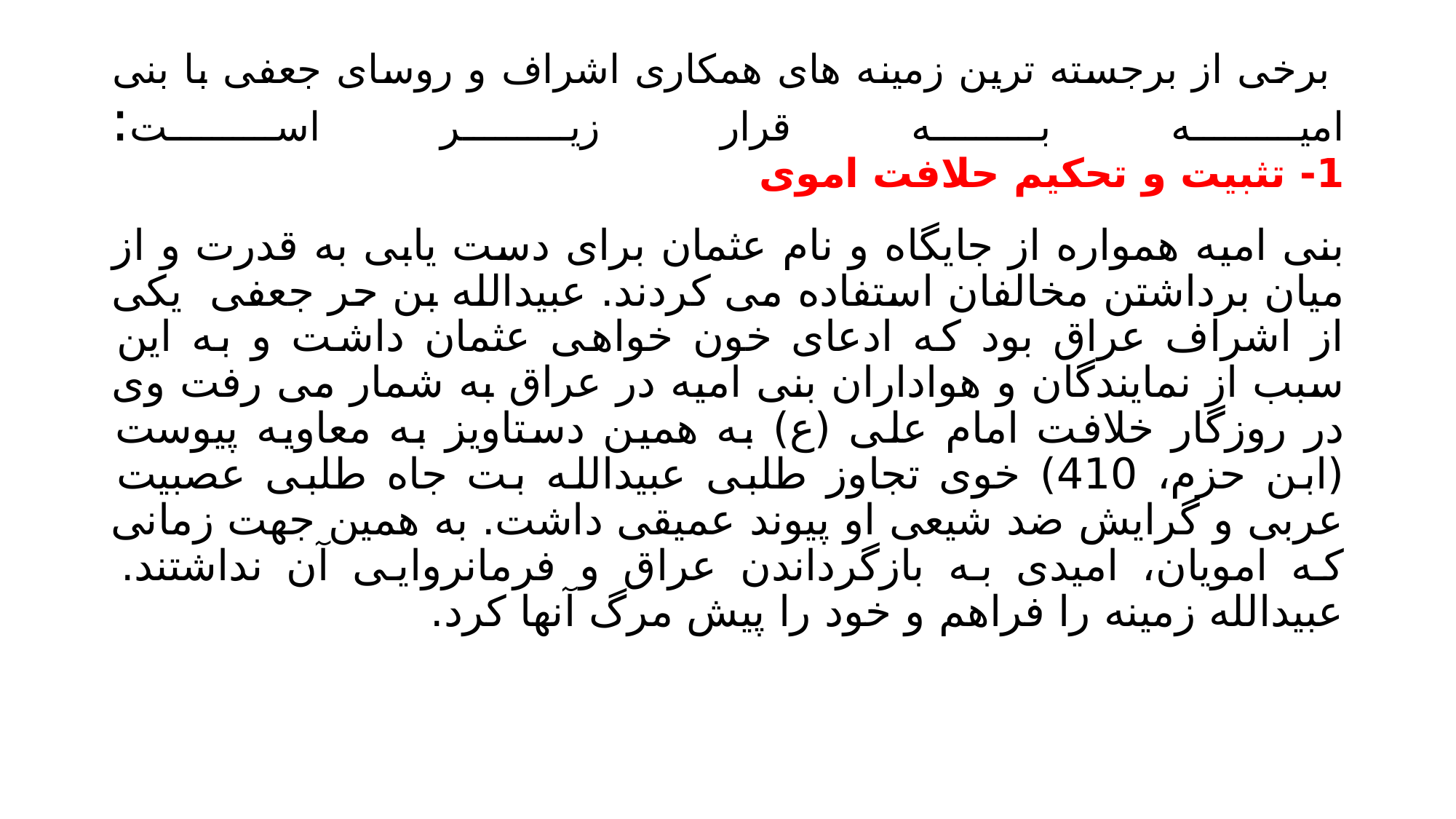

# برخی از برجسته ترین زمینه های همکاری اشراف و روسای جعفی با بنی امیه به قرار زیر است: 1- تثبیت و تحکیم حلافت اموی
بنی امیه همواره از جایگاه و نام عثمان برای دست یابی به قدرت و از میان برداشتن مخالفان استفاده می کردند. عبیدالله بن حر جعفی  یکی از اشراف عراق بود که ادعای خون خواهی عثمان داشت و به این سبب از نمایندگان و هواداران بنی امیه در عراق به شمار می رفت وی در روزگار خلافت امام علی (ع) به همین دستاویز به معاویه پیوست (ابن حزم، 410) خوی تجاوز طلبی عبیدالله بت جاه طلبی عصبیت عربی و گرایش ضد شیعی او پیوند عمیقی داشت. به همین جهت زمانی که امویان، امیدی به بازگرداندن عراق و فرمانروایی آن نداشتند. عبیدالله زمینه را فراهم و خود را پیش مرگ آنها کرد.